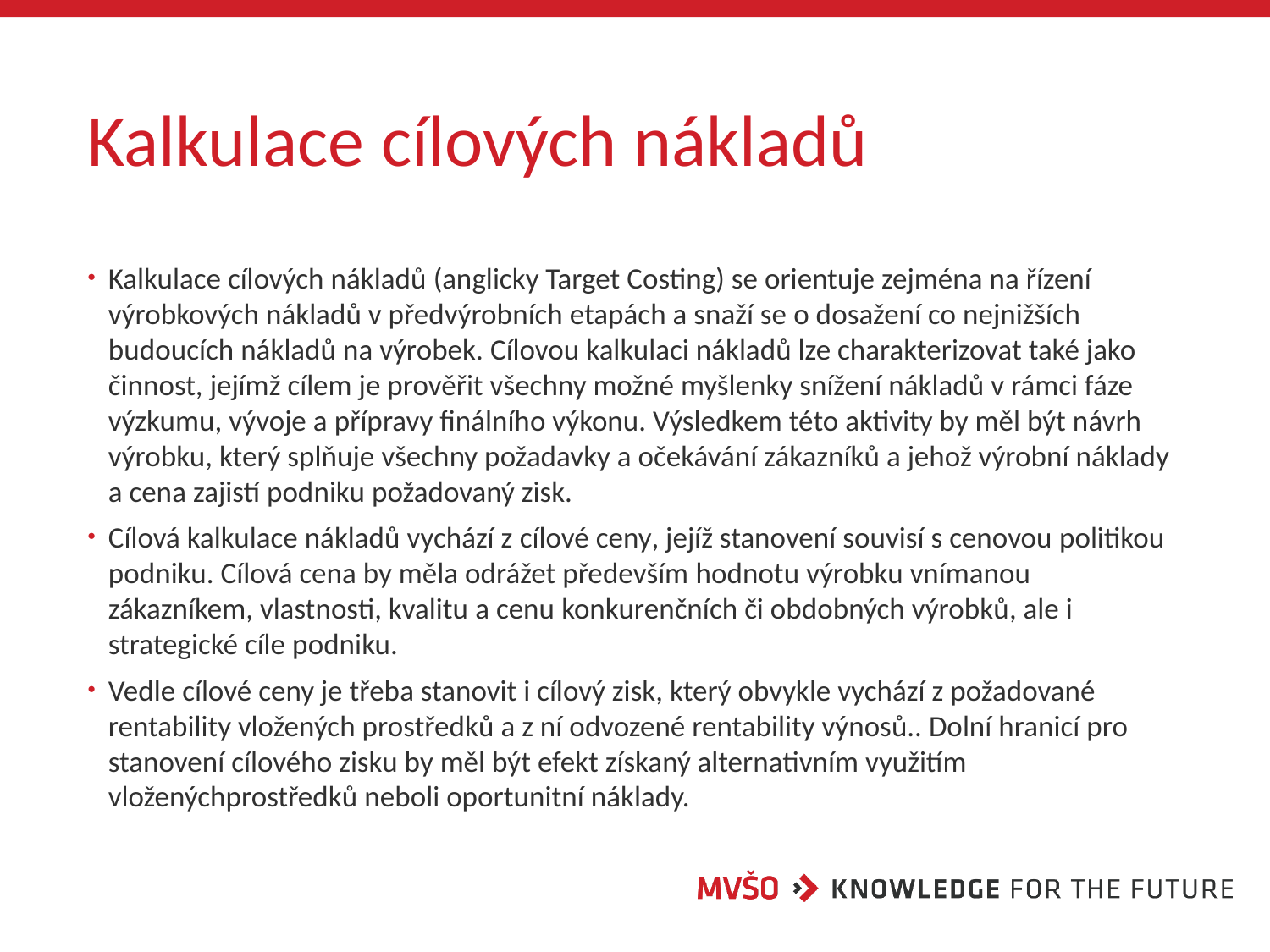

# Kalkulace cílových nákladů
Kalkulace cílových nákladů (anglicky Target Costing) se orientuje zejména na řízení výrobkových nákladů v předvýrobních etapách a snaží se o dosažení co nejnižších budoucích nákladů na výrobek. Cílovou kalkulaci nákladů lze charakterizovat také jako činnost, jejímž cílem je prověřit všechny možné myšlenky snížení nákladů v rámci fáze výzkumu, vývoje a přípravy finálního výkonu. Výsledkem této aktivity by měl být návrh výrobku, který splňuje všechny požadavky a očekávání zákazníků a jehož výrobní náklady a cena zajistí podniku požadovaný zisk.
Cílová kalkulace nákladů vychází z cílové ceny, jejíž stanovení souvisí s cenovou politikou podniku. Cílová cena by měla odrážet především hodnotu výrobku vnímanou zákazníkem, vlastnosti, kvalitu a cenu konkurenčních či obdobných výrobků, ale i strategické cíle podniku.
Vedle cílové ceny je třeba stanovit i cílový zisk, který obvykle vychází z požadované rentability vložených prostředků a z ní odvozené rentability výnosů.. Dolní hranicí pro stanovení cílového zisku by měl být efekt získaný alternativním využitím vloženýchprostředků neboli oportunitní náklady.